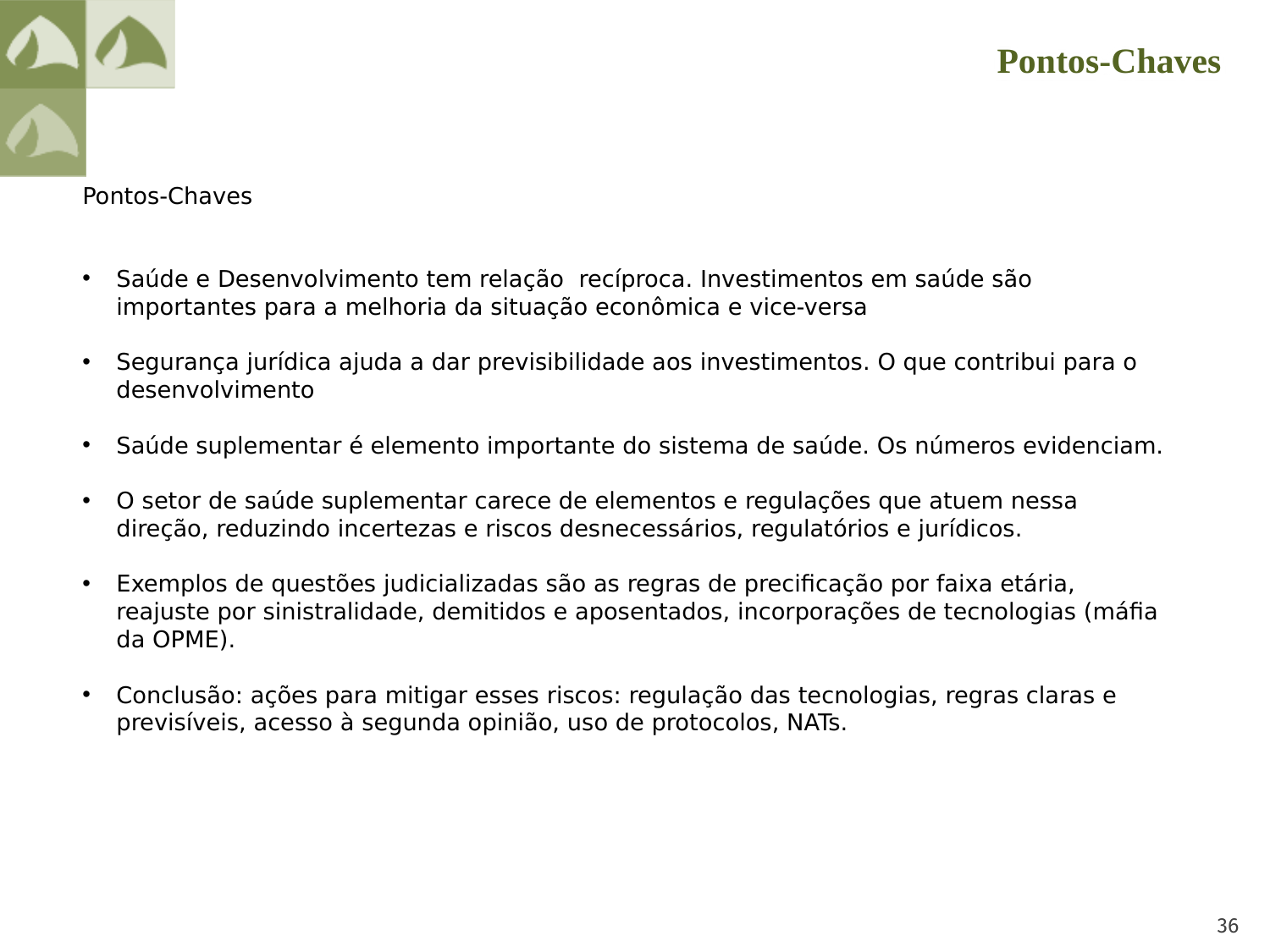

Pontos-Chaves
Pontos-Chaves

Saúde e Desenvolvimento tem relação  recíproca. Investimentos em saúde são importantes para a melhoria da situação econômica e vice-versa

Segurança jurídica ajuda a dar previsibilidade aos investimentos. O que contribui para o desenvolvimento

Saúde suplementar é elemento importante do sistema de saúde. Os números evidenciam.

O setor de saúde suplementar carece de elementos e regulações que atuem nessa direção, reduzindo incertezas e riscos desnecessários, regulatórios e jurídicos.

Exemplos de questões judicializadas são as regras de precificação por faixa etária, reajuste por sinistralidade, demitidos e aposentados, incorporações de tecnologias (máfia da OPME).

Conclusão: ações para mitigar esses riscos: regulação das tecnologias, regras claras e previsíveis, acesso à segunda opinião, uso de protocolos, NATs.
36